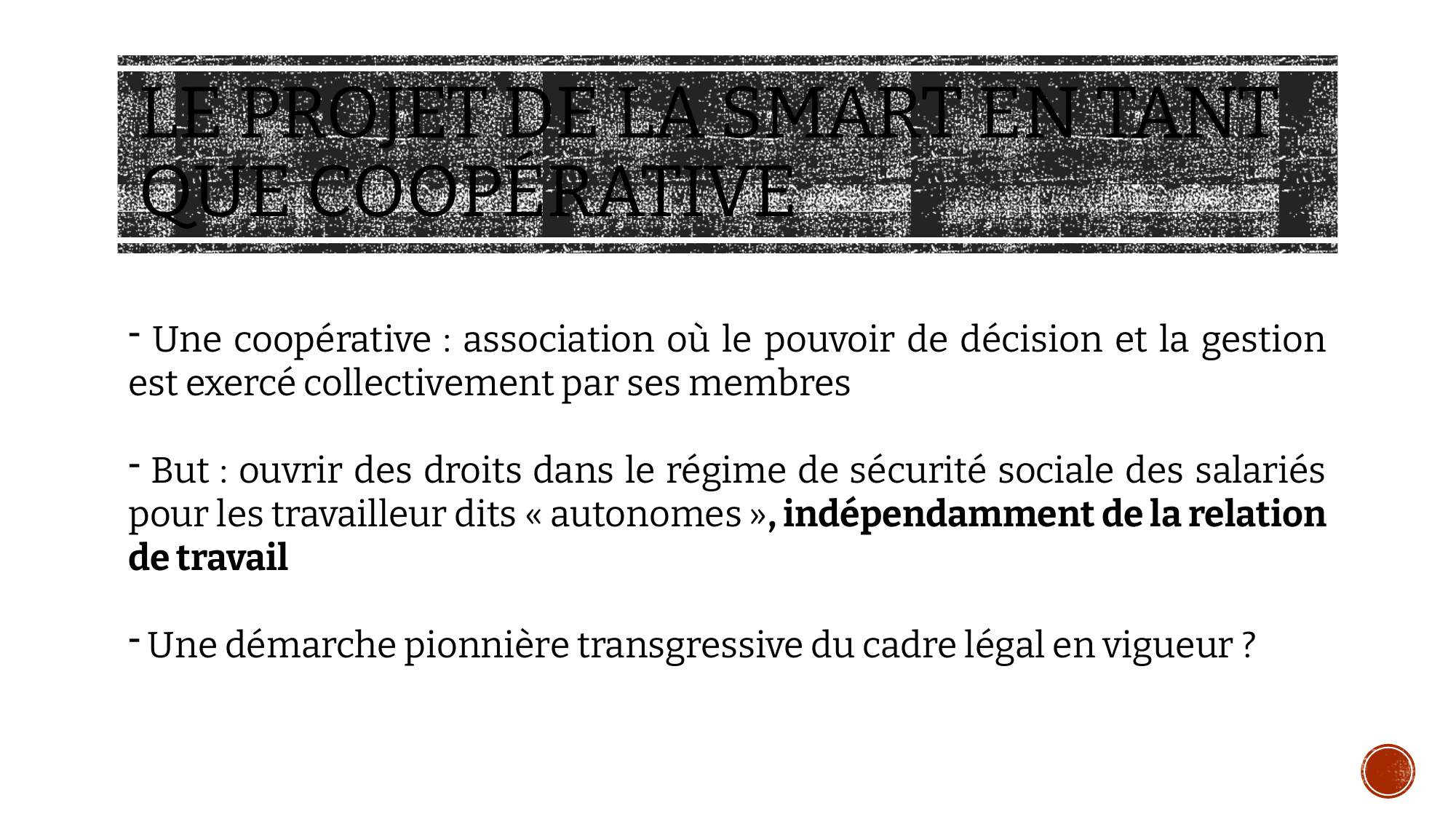

# Le projet de la SMART en tant que coopérative

 Une coopérative : association où le pouvoir de décision et la gestion est exercé collectivement par ses membres

 But : ouvrir des droits dans le régime de sécurité sociale des salariés pour les travailleur dits « autonomes », indépendamment de la relation de travail

 Une démarche pionnière transgressive du cadre légal en vigueur ?